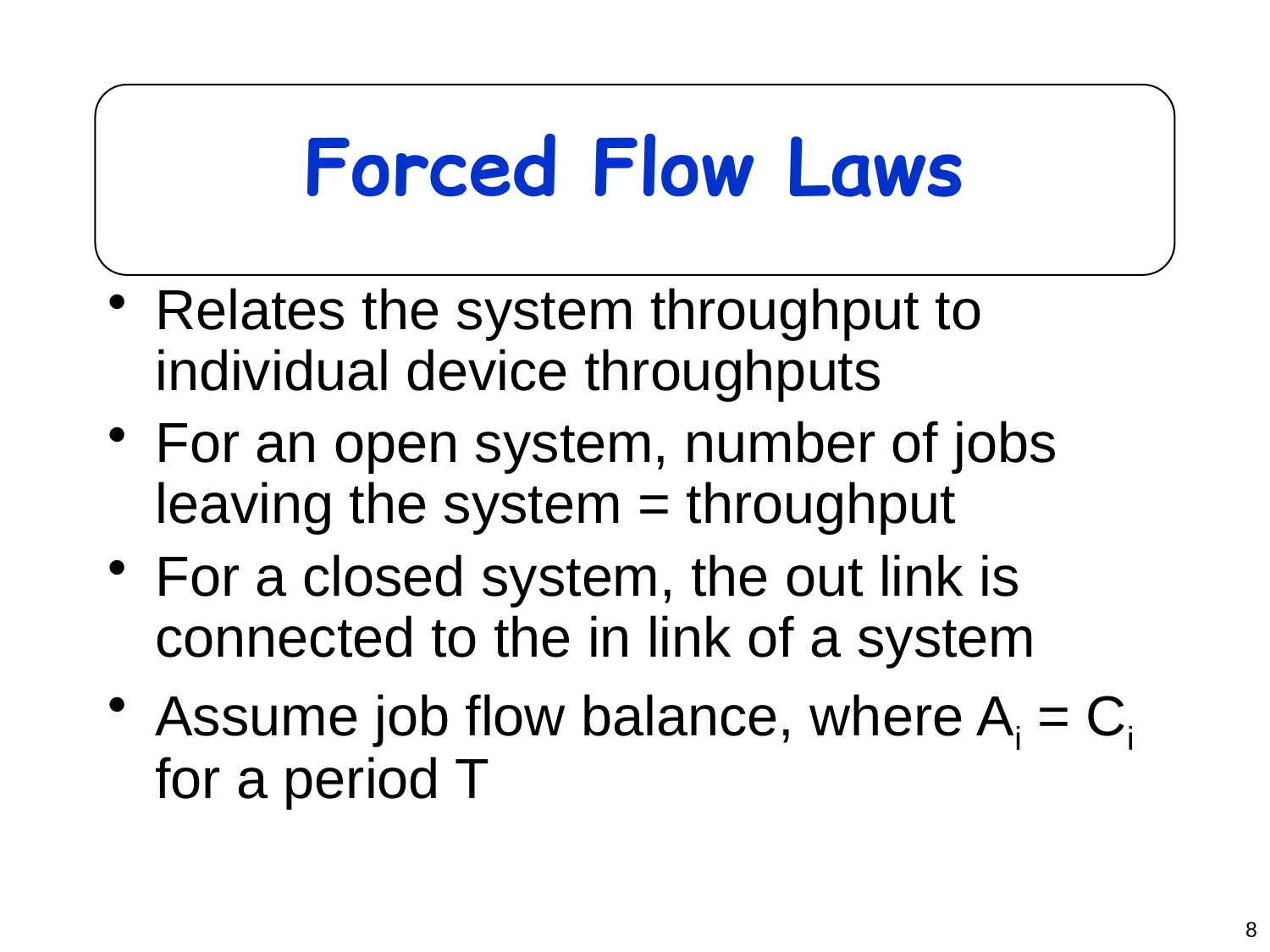

# Forced Flow Laws
Relates the system throughput to individual device throughputs
For an open system, number of jobs leaving the system = throughput
For a closed system, the out link is connected to the in link of a system
Assume job flow balance, where Ai = Ci for a period T
8